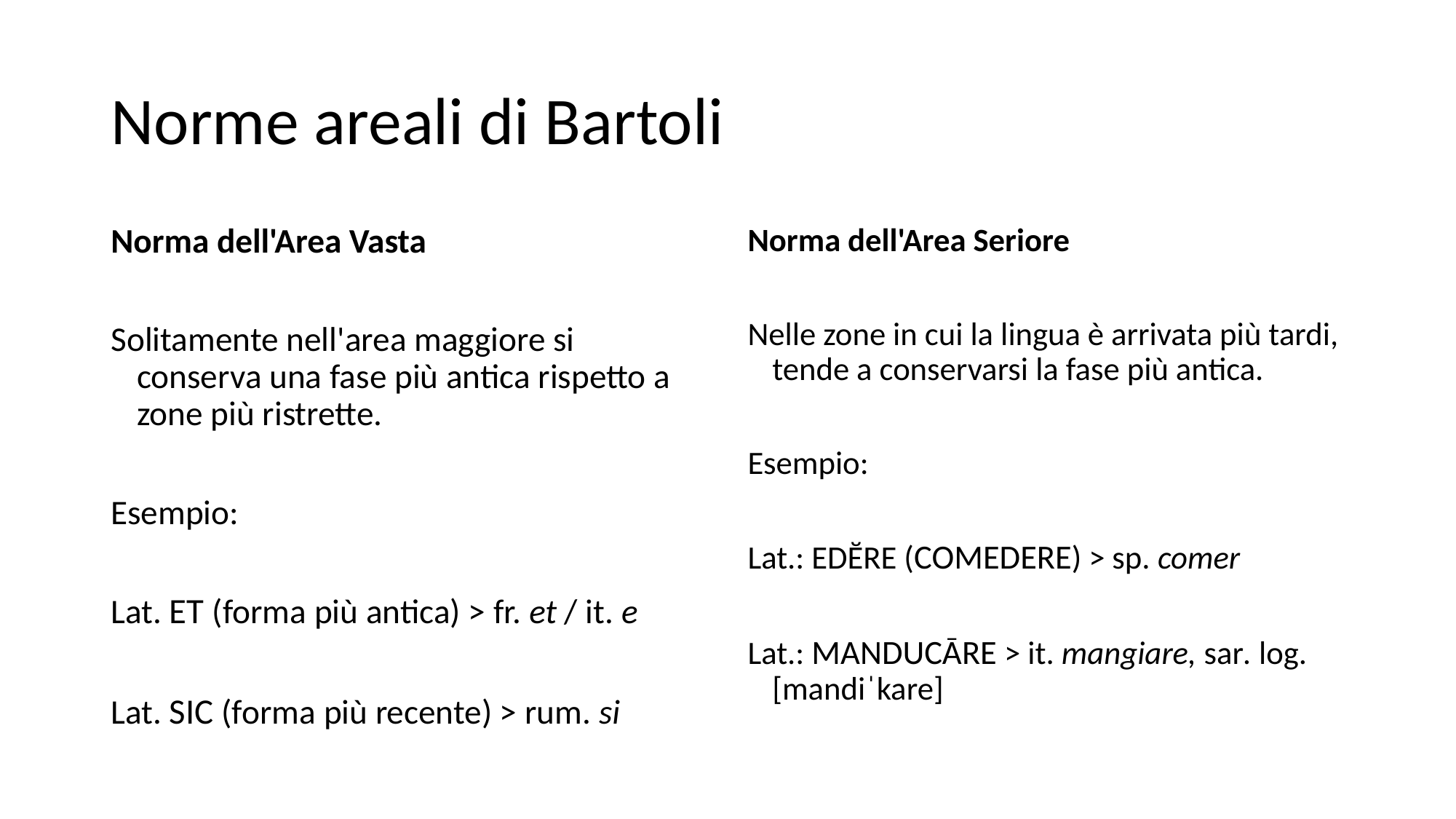

# Norme areali di Bartoli
Norma dell'Area Vasta

Solitamente nell'area maggiore si conserva una fase più antica rispetto a zone più ristrette.

Esempio:

Lat. et (forma più antica) > fr. et / it. e

Lat. sic (forma più recente) > rum. si
Norma dell'Area Seriore

Nelle zone in cui la lingua è arrivata più tardi, tende a conservarsi la fase più antica.

Esempio:

Lat.: edĕre (comedere) > sp. comer

Lat.: manducāre > it. mangiare, sar. log. [mandiˈkare]